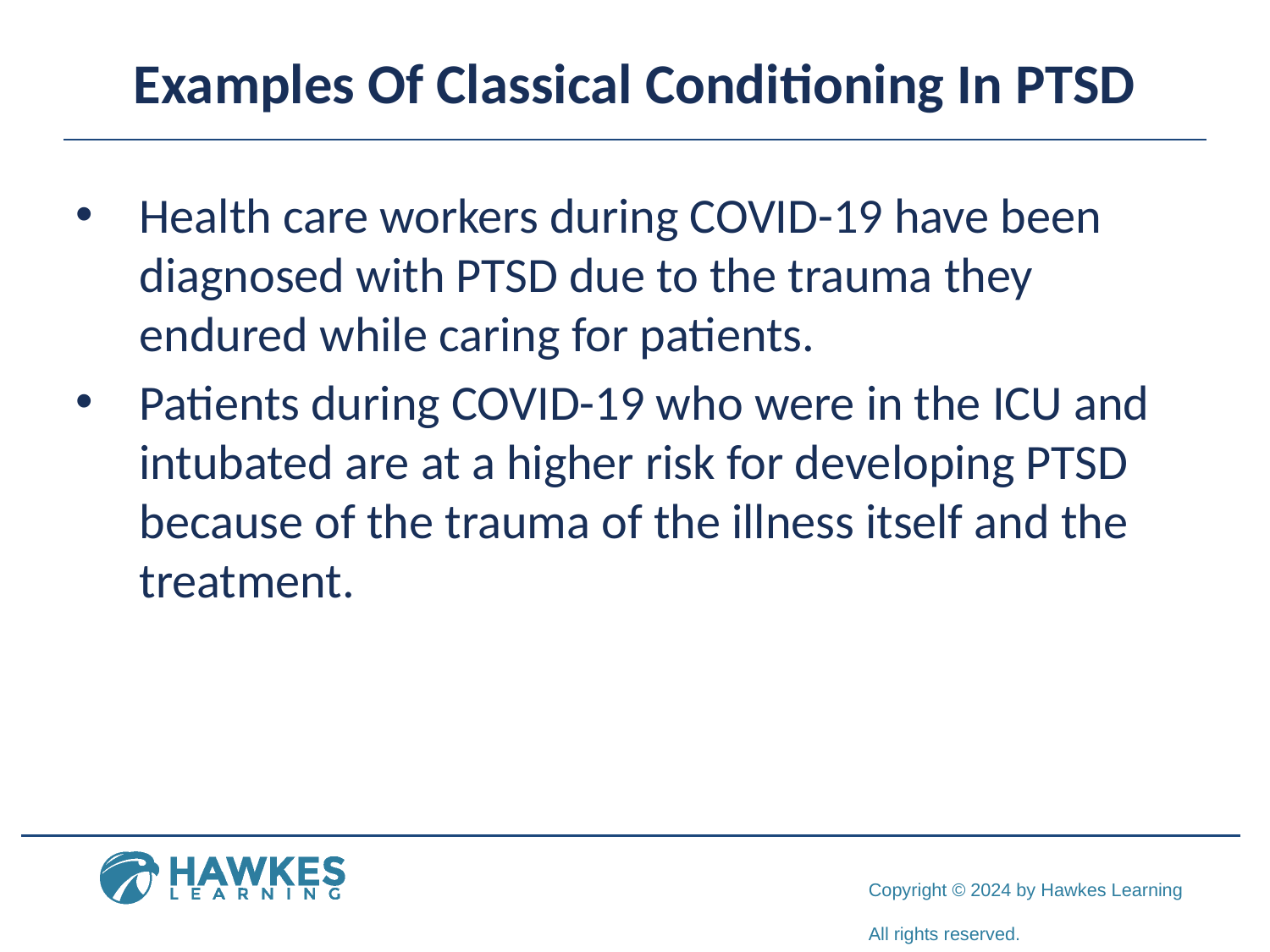

# Examples Of Classical Conditioning In PTSD
Health care workers during COVID-19 have been diagnosed with PTSD due to the trauma they endured while caring for patients.
Patients during COVID-19 who were in the ICU and intubated are at a higher risk for developing PTSD because of the trauma of the illness itself and the treatment.